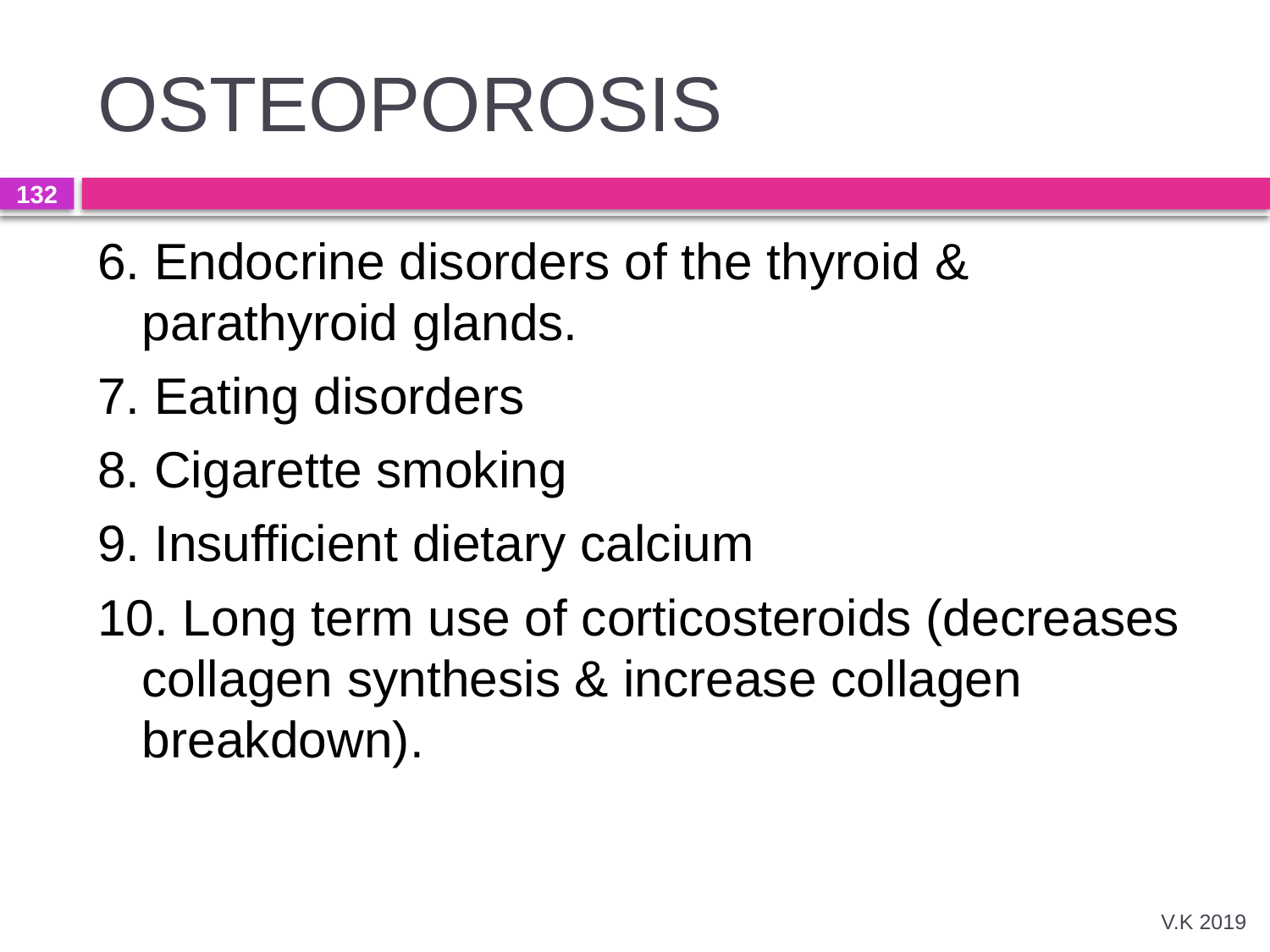

# OSTEOPOROSIS
132
6. Endocrine disorders of the thyroid & parathyroid glands.
7. Eating disorders
8. Cigarette smoking
9. Insufficient dietary calcium
10. Long term use of corticosteroids (decreases collagen synthesis & increase collagen breakdown).
V.K 2019